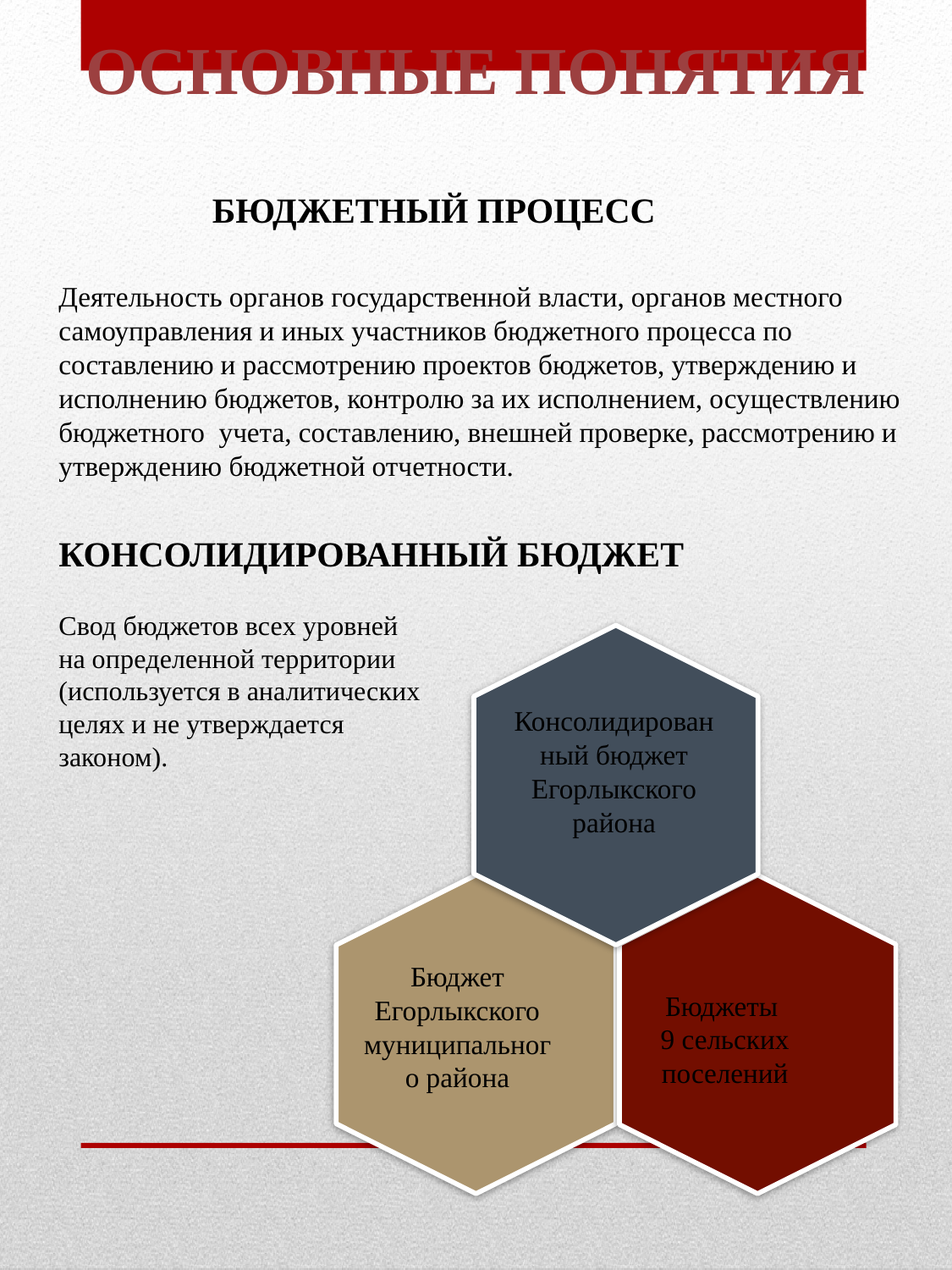

ОСНОВНЫЕ ПОНЯТИЯ
БЮДЖЕТНЫЙ ПРОЦЕСС
Деятельность органов государственной власти, органов местного самоуправления и иных участников бюджетного процесса по составлению и рассмотрению проектов бюджетов, утверждению и исполнению бюджетов, контролю за их исполнением, осуществлению бюджетного  учета, составлению, внешней проверке, рассмотрению и утверждению бюджетной отчетности.
КОНСОЛИДИРОВАННЫЙ БЮДЖЕТ
Свод бюджетов всех уровней на определенной территории (используется в аналитических целях и не утверждается законом).

Консолидированный бюджет Егорлыкского района

Бюджет Егорлыкского муниципального района
Бюджеты
9 сельских поселений